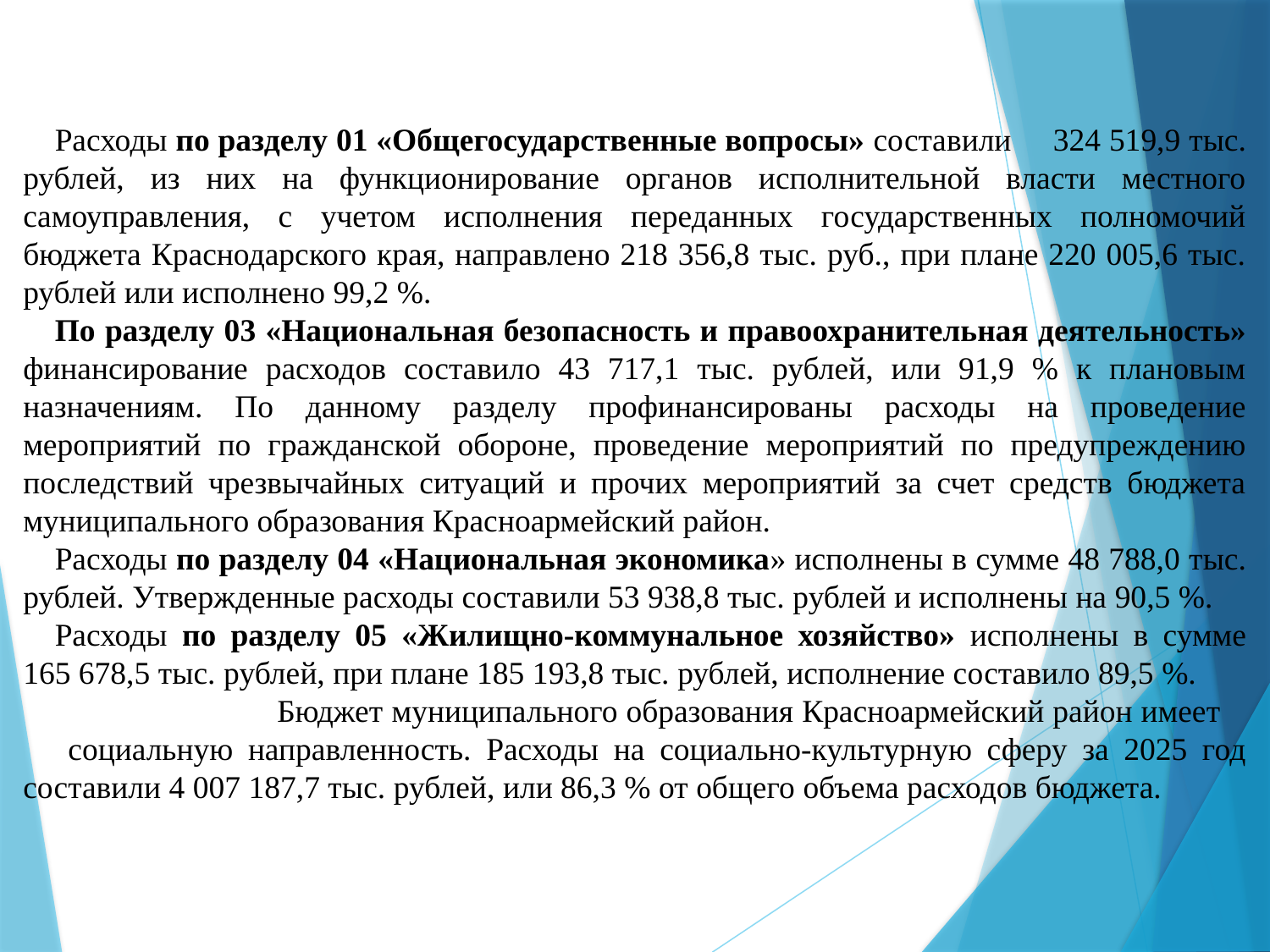

Расходы по разделу 01 «Общегосударственные вопросы» составили     324 519,9 тыс. рублей, из них на функционирование органов исполнительной власти местного самоуправления, с учетом исполнения переданных государственных полномочий бюджета Краснодарского края, направлено 218 356,8 тыс. руб., при плане 220 005,6 тыс. рублей или исполнено 99,2 %.
По разделу 03 «Национальная безопасность и правоохранительная деятельность» финансирование расходов составило 43 717,1 тыс. рублей, или 91,9 % к плановым назначениям. По данному разделу профинансированы расходы на проведение мероприятий по гражданской обороне, проведение мероприятий по предупреждению последствий чрезвычайных ситуаций и прочих мероприятий за счет средств бюджета муниципального образования Красноармейский район.
Расходы по разделу 04 «Национальная экономика» исполнены в сумме 48 788,0 тыс. рублей. Утвержденные расходы составили 53 938,8 тыс. рублей и исполнены на 90,5 %.
Расходы по разделу 05 «Жилищно-коммунальное хозяйство» исполнены в сумме 165 678,5 тыс. рублей, при плане 185 193,8 тыс. рублей, исполнение составило 89,5 %.
		Бюджет муниципального образования Красноармейский район имеет       социальную направленность. Расходы на социально-культурную сферу за 2025 год составили 4 007 187,7 тыс. рублей, или 86,3 % от общего объема расходов бюджета.